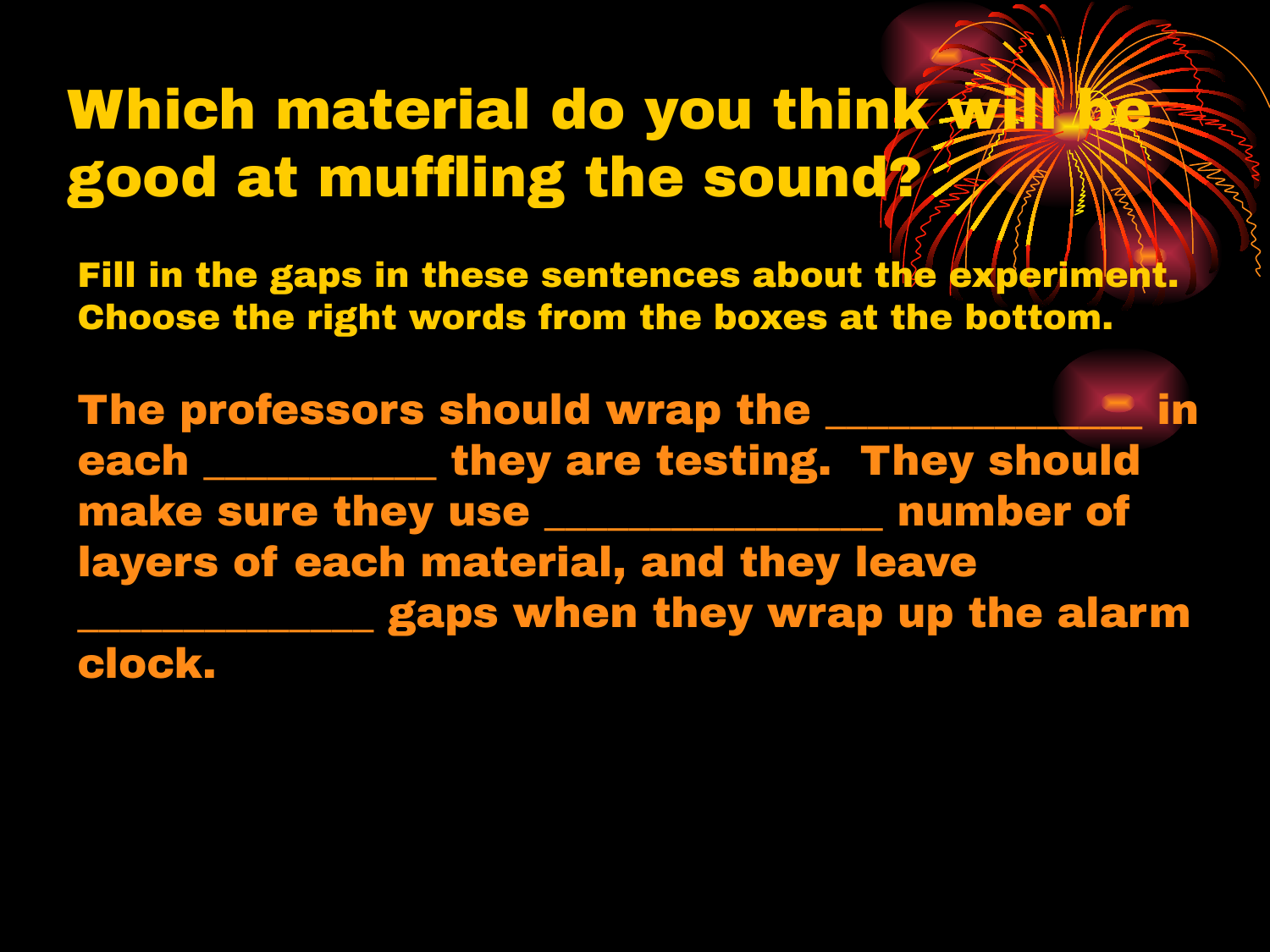

Which material do you think will be good at muffling the sound?
Fill in the gaps in these sentences about the experiment.  Choose the right words from the boxes at the bottom.
The professors should wrap the _______________ in each ___________ they are testing.  They should make sure they use ________________ number of layers of each material, and they leave ______________ gaps when they wrap up the alarm clock.
no
material
the same
different
alarm clock
notebook
a tiny
bubble wrap